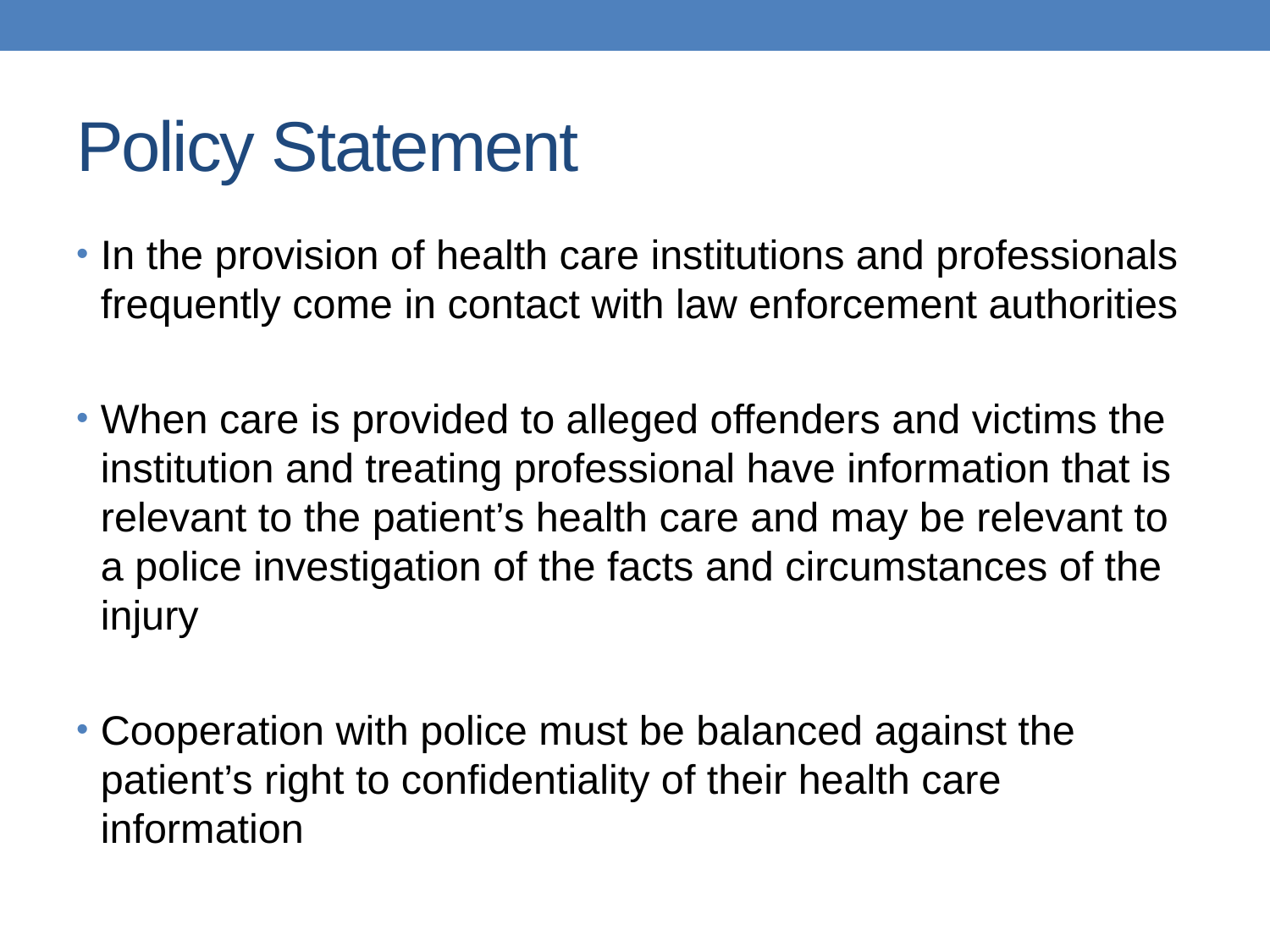

# Policy Statement
In the provision of health care institutions and professionals frequently come in contact with law enforcement authorities

When care is provided to alleged offenders and victims the institution and treating professional have information that is relevant to the patient’s health care and may be relevant to a police investigation of the facts and circumstances of the injury

Cooperation with police must be balanced against the patient’s right to confidentiality of their health care information